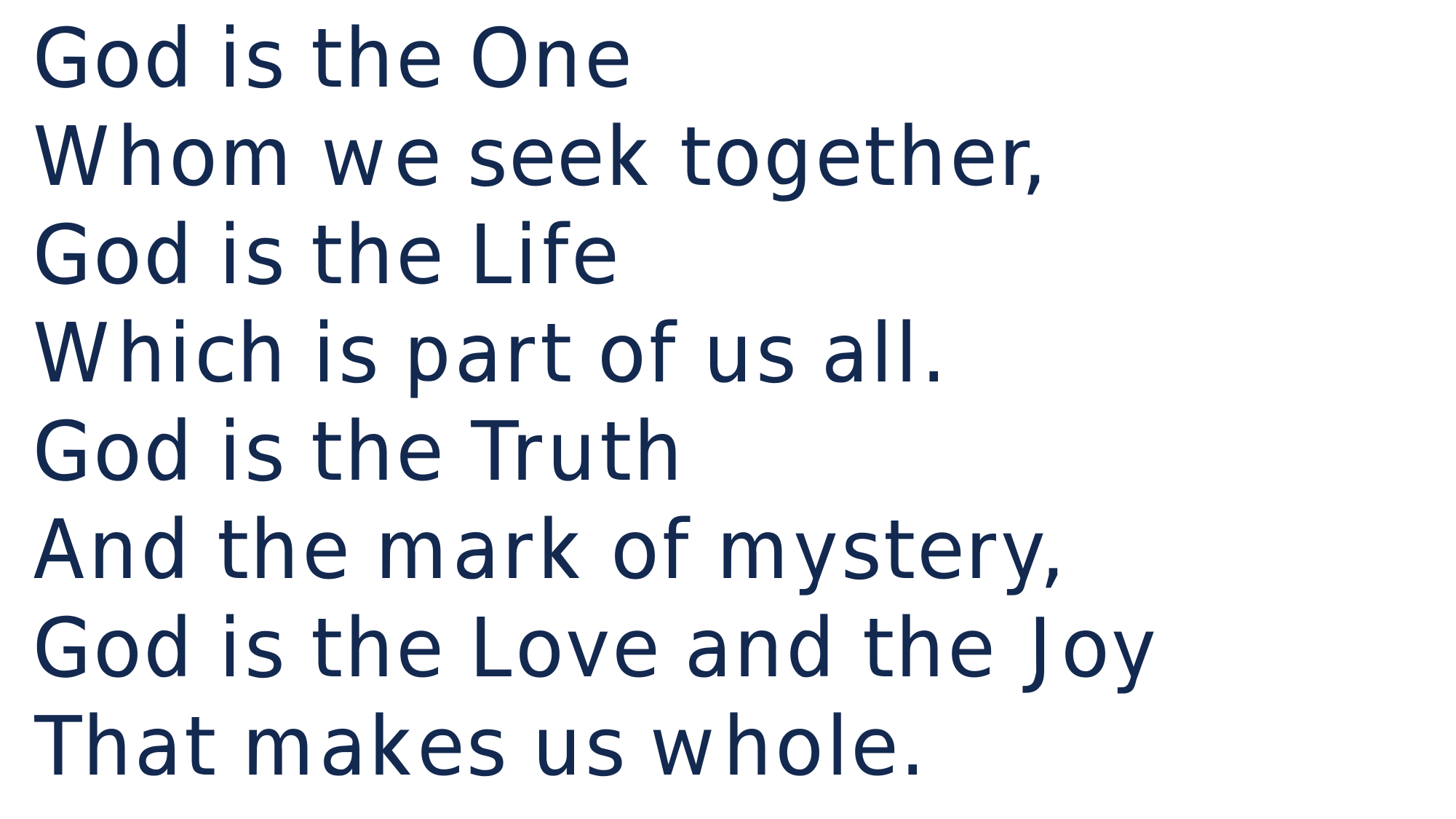

God is the One
 Whom we seek together,
 God is the Life
 Which is part of us all.
 God is the Truth
 And the mark of mystery,
 God is the Love and the Joy
 That makes us whole.